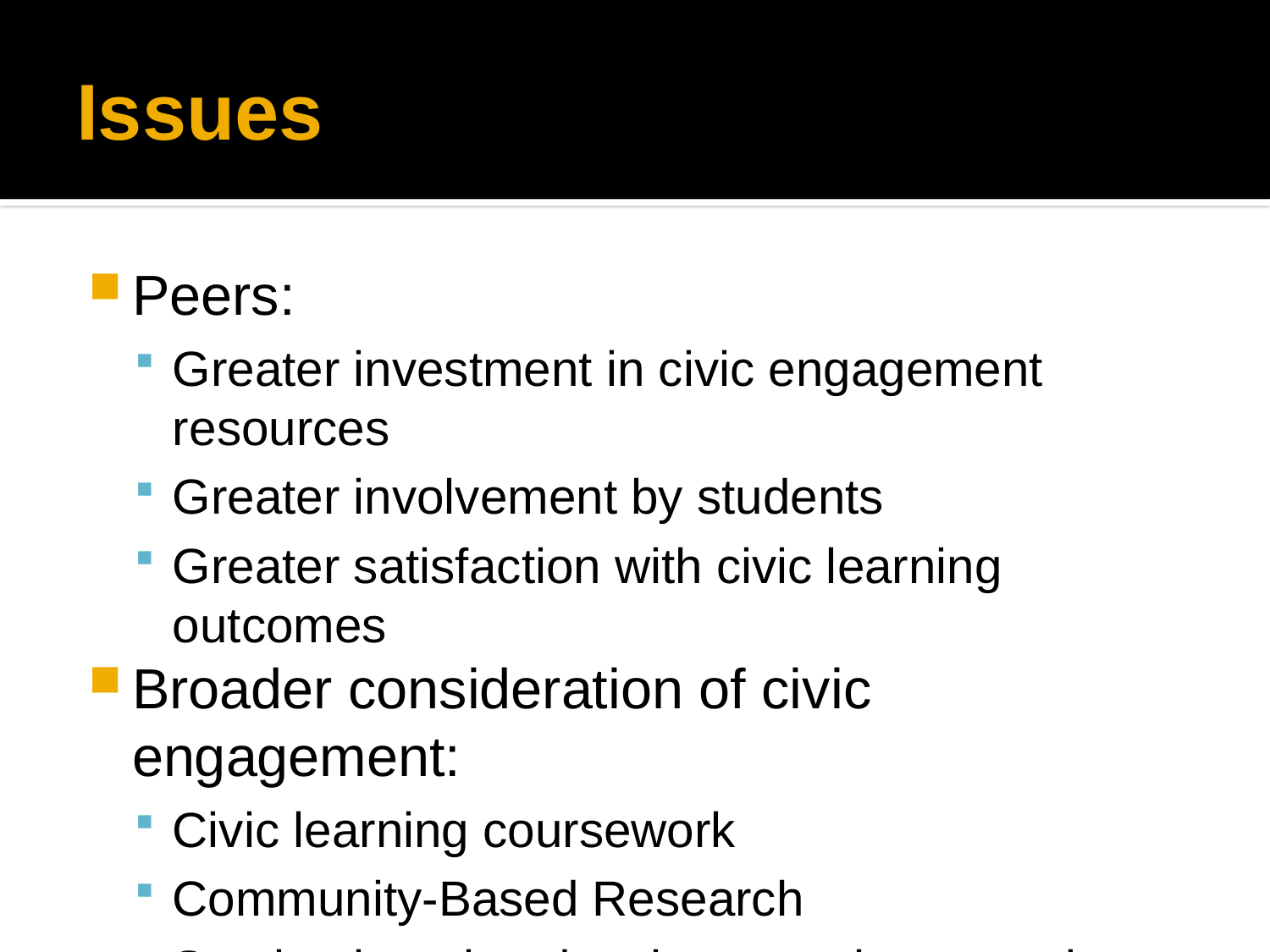

# Issues
Peers:
Greater investment in civic engagement resources
Greater involvement by students
Greater satisfaction with civic learning outcomes
Broader consideration of civic engagement:
Civic learning coursework
Community-Based Research
Service-learning developmental sequencing